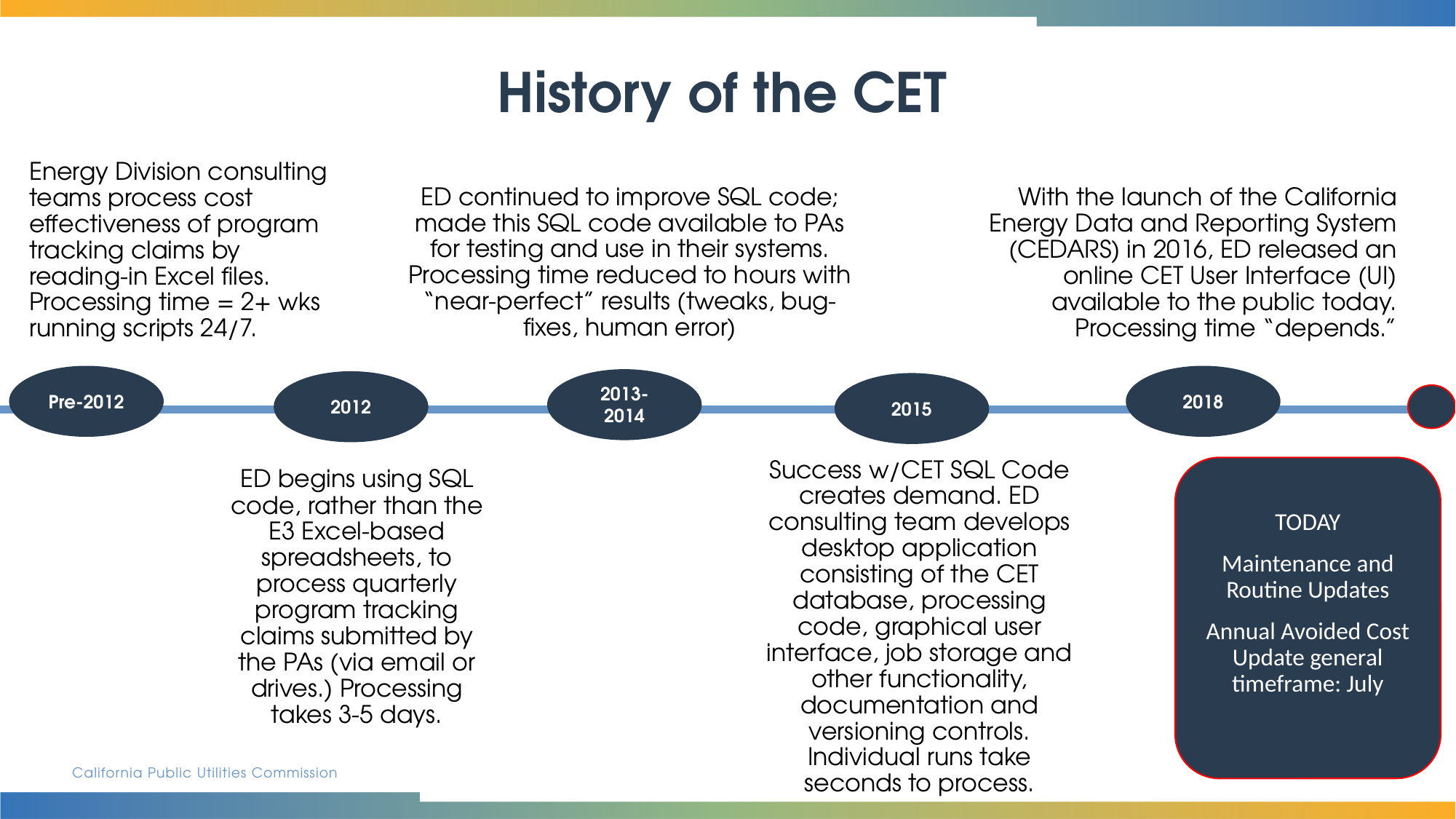

# History of the CET
ED continued to improve SQL code; made this SQL code available to PAs for testing and use in their systems. Processing time reduced to hours with “near-perfect” results (tweaks, bug-fixes, human error)

Energy Division consulting teams process cost effectiveness of program tracking claims by reading-in Excel files.  Processing time = 2+ wks running scripts 24/7.

With the launch of the California Energy Data and Reporting System (CEDARS) in 2016, ED released an online CET User Interface (UI) available to the public today. Processing time “depends.”

Pre-2012
2018
2013-2014
2012
2015

Success w/CET SQL Code creates demand. ED consulting team develops desktop application consisting of the CET database, processing code, graphical user interface, job storage and other functionality, documentation and versioning controls. Individual runs take seconds to process.

ED begins using SQL code, rather than the E3 Excel-based spreadsheets, to process quarterly program tracking claims submitted by the PAs (via email or drives.) Processing takes 3-5 days.

TODAY
Maintenance and Routine Updates
Annual Avoided Cost Update general timeframe: July